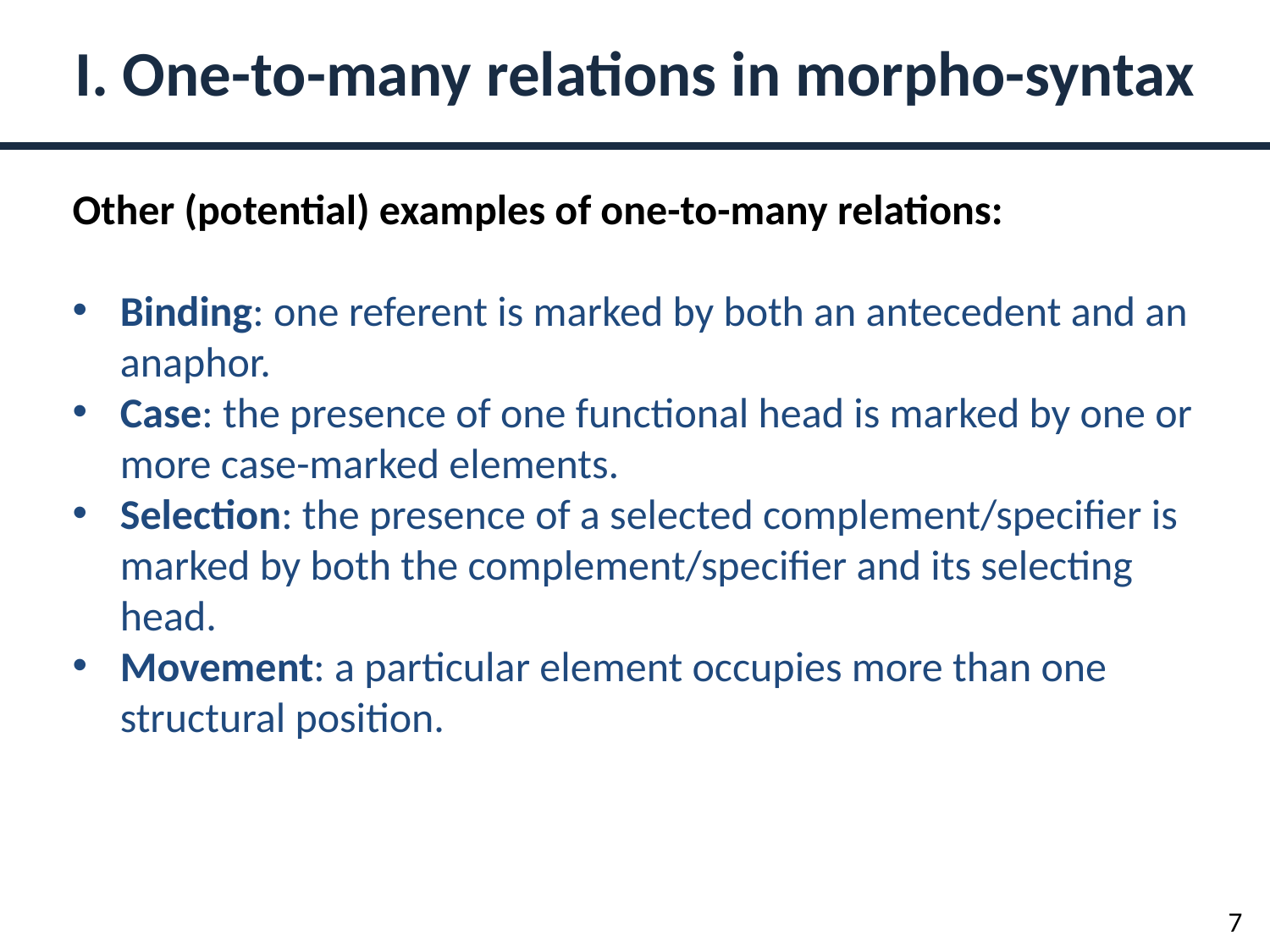

I. One-to-many relations in morpho-syntax
Other (potential) examples of one-to-many relations:

Binding: one referent is marked by both an antecedent and an anaphor.
Case: the presence of one functional head is marked by one or more case-marked elements.
Selection: the presence of a selected complement/specifier is marked by both the complement/specifier and its selecting head.
Movement: a particular element occupies more than one structural position.
7